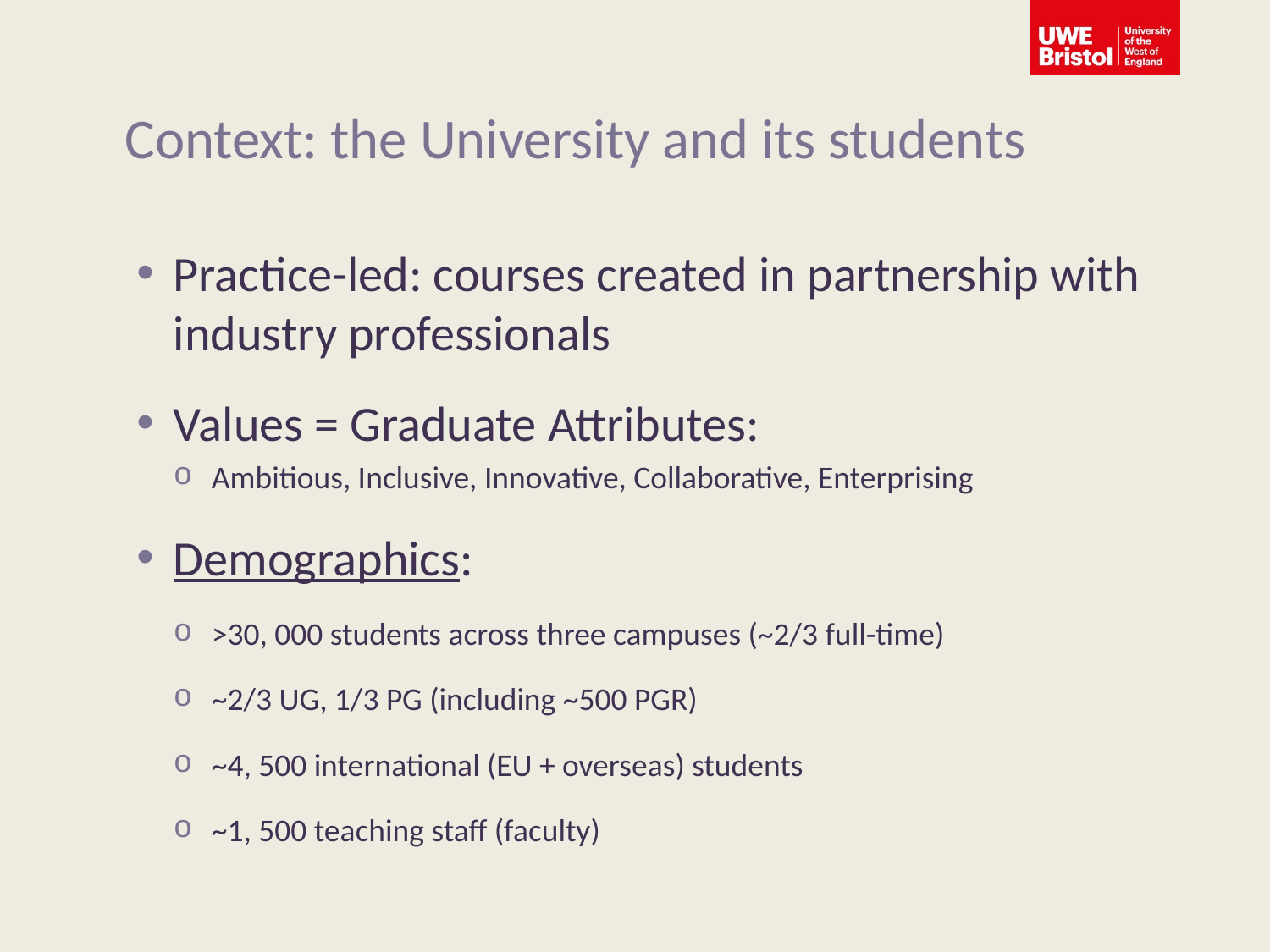

Context: the University and its students
Practice-led: courses created in partnership with industry professionals
Values = Graduate Attributes:
Ambitious, Inclusive, Innovative, Collaborative, Enterprising
Demographics:
>30, 000 students across three campuses (~2/3 full-time)
~2/3 UG, 1/3 PG (including ~500 PGR)
~4, 500 international (EU + overseas) students
~1, 500 teaching staff (faculty)